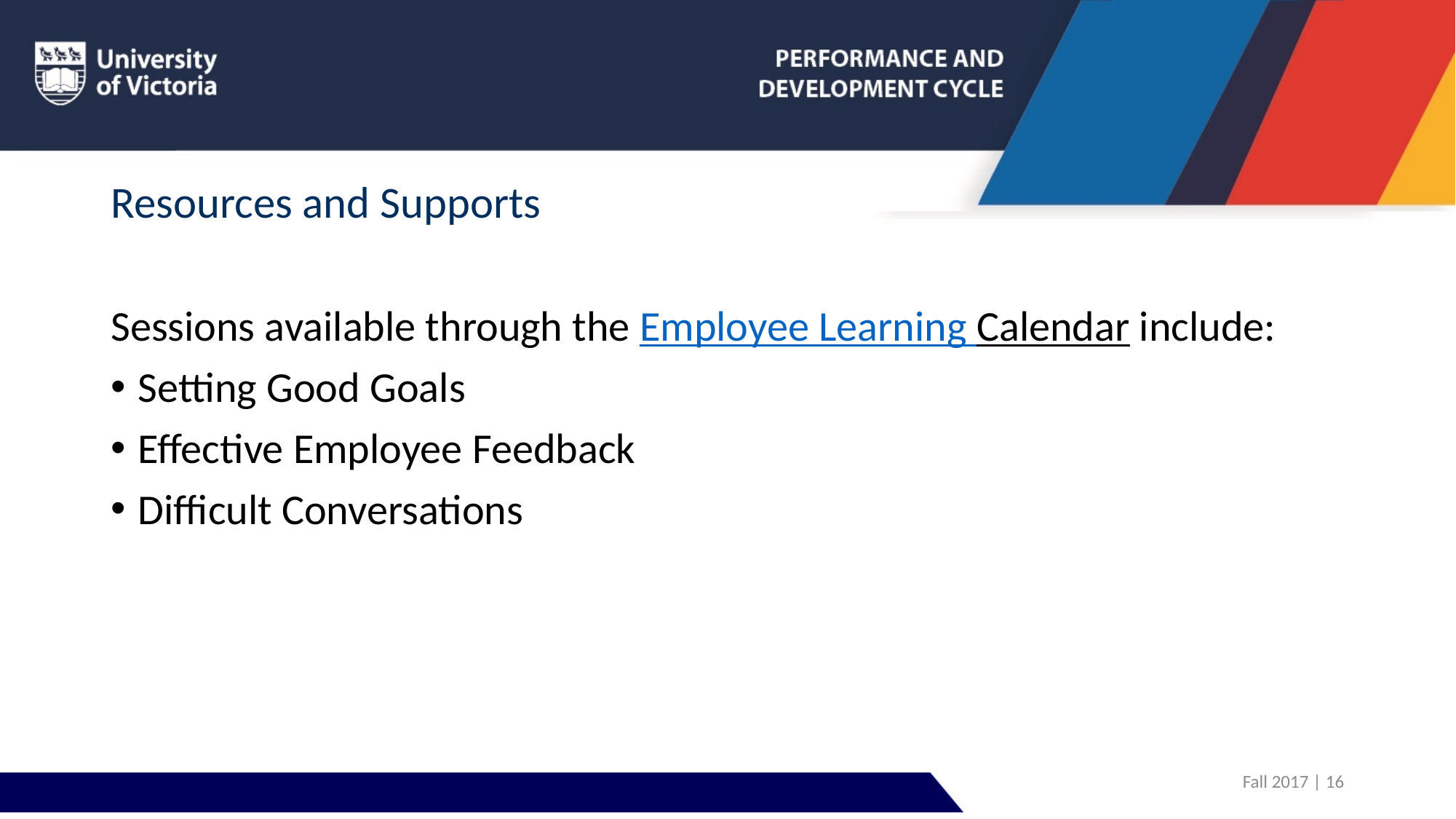

# Resources and Supports

Sessions available through the Employee Learning Calendar include:
Setting Good Goals
Effective Employee Feedback
Difficult Conversations

Fall 2017 | 16